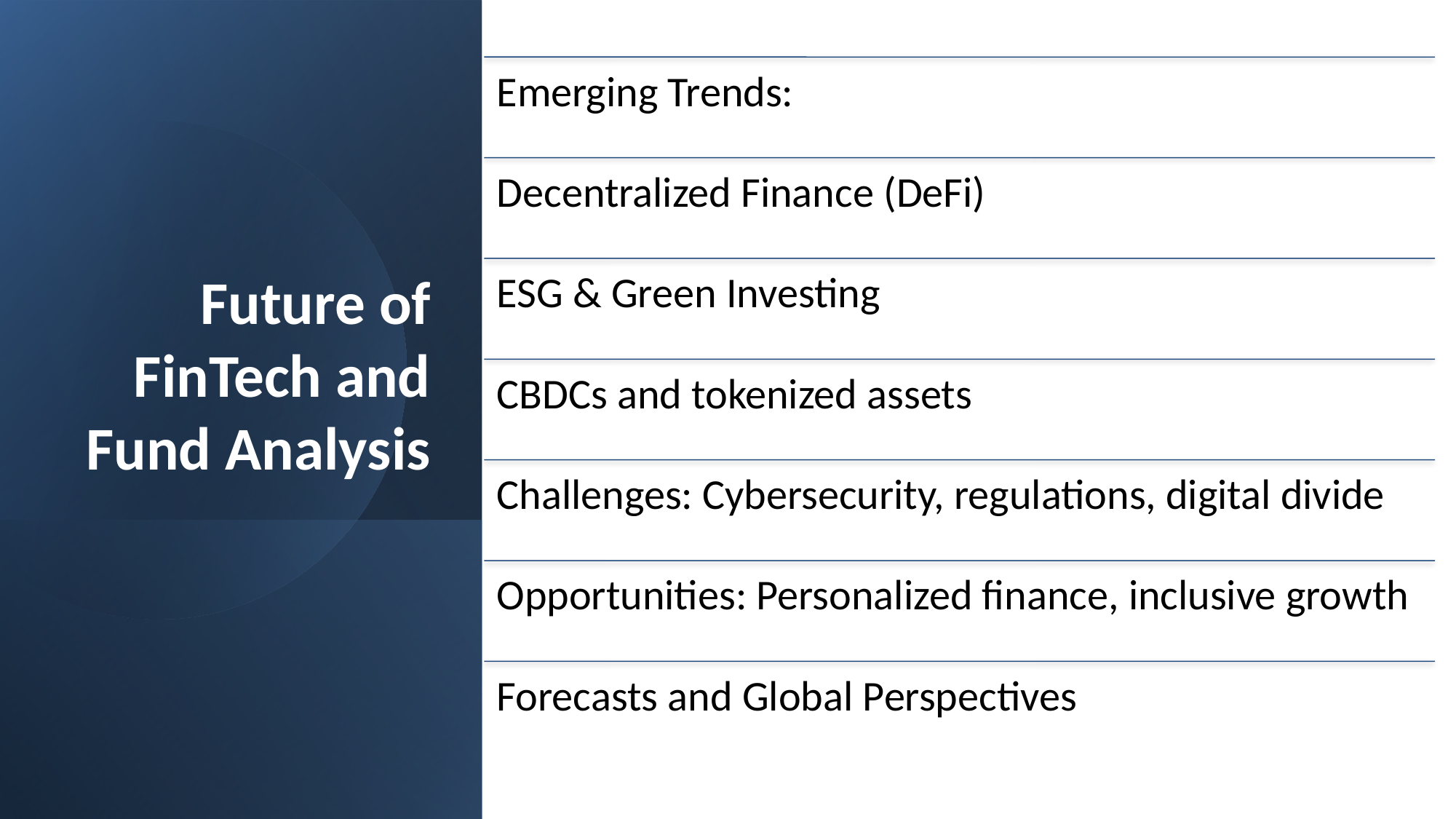

Emerging Trends:
Decentralized Finance (DeFi)
ESG & Green Investing
CBDCs and tokenized assets
Challenges: Cybersecurity, regulations, digital divide
Opportunities: Personalized finance, inclusive growth
Forecasts and Global Perspectives

# Future of FinTech and Fund Analysis